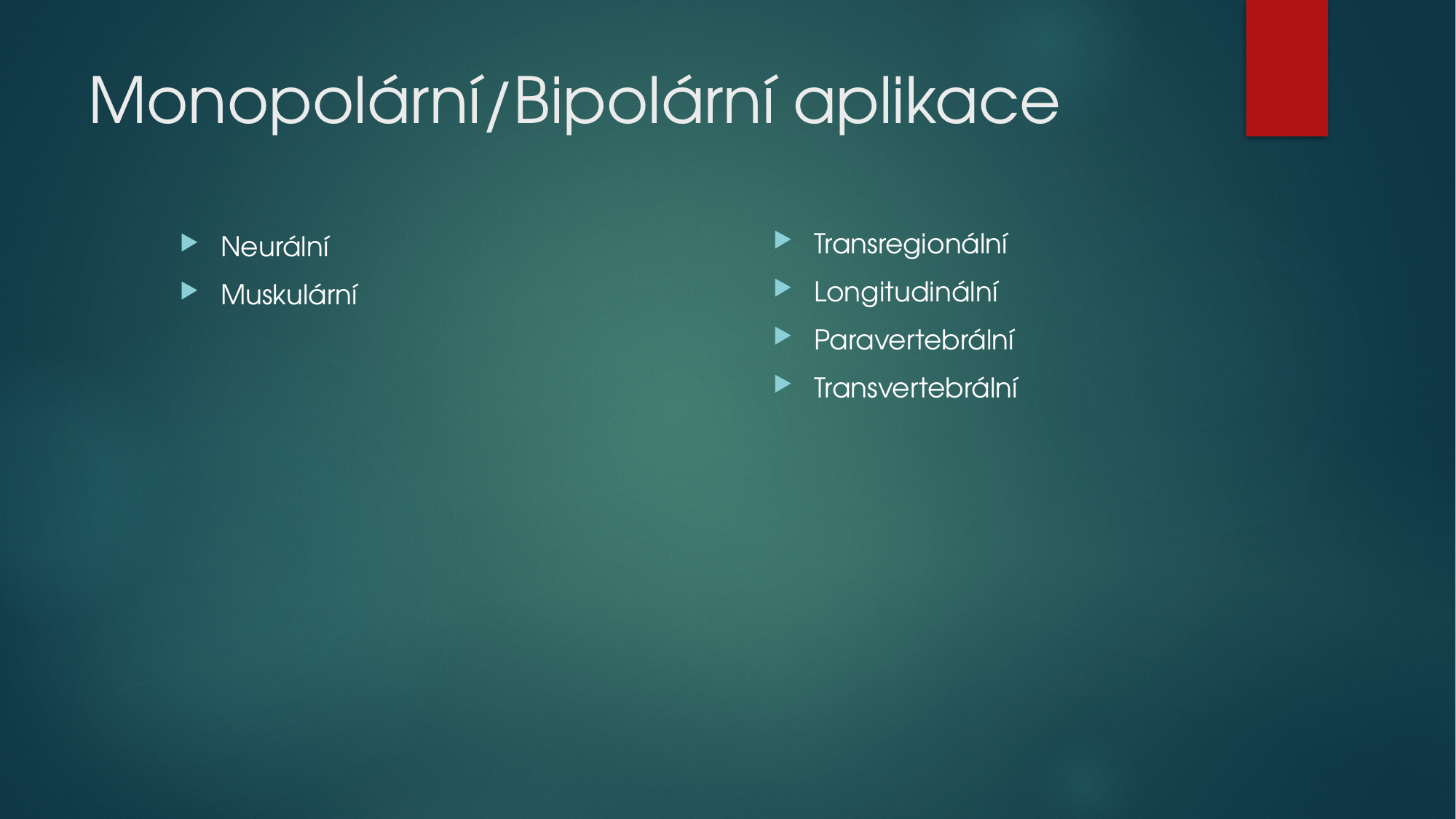

# Monopolární/Bipolární aplikace
Transregionální
Longitudinální
Paravertebrální
Transvertebrální
Neurální
Muskulární